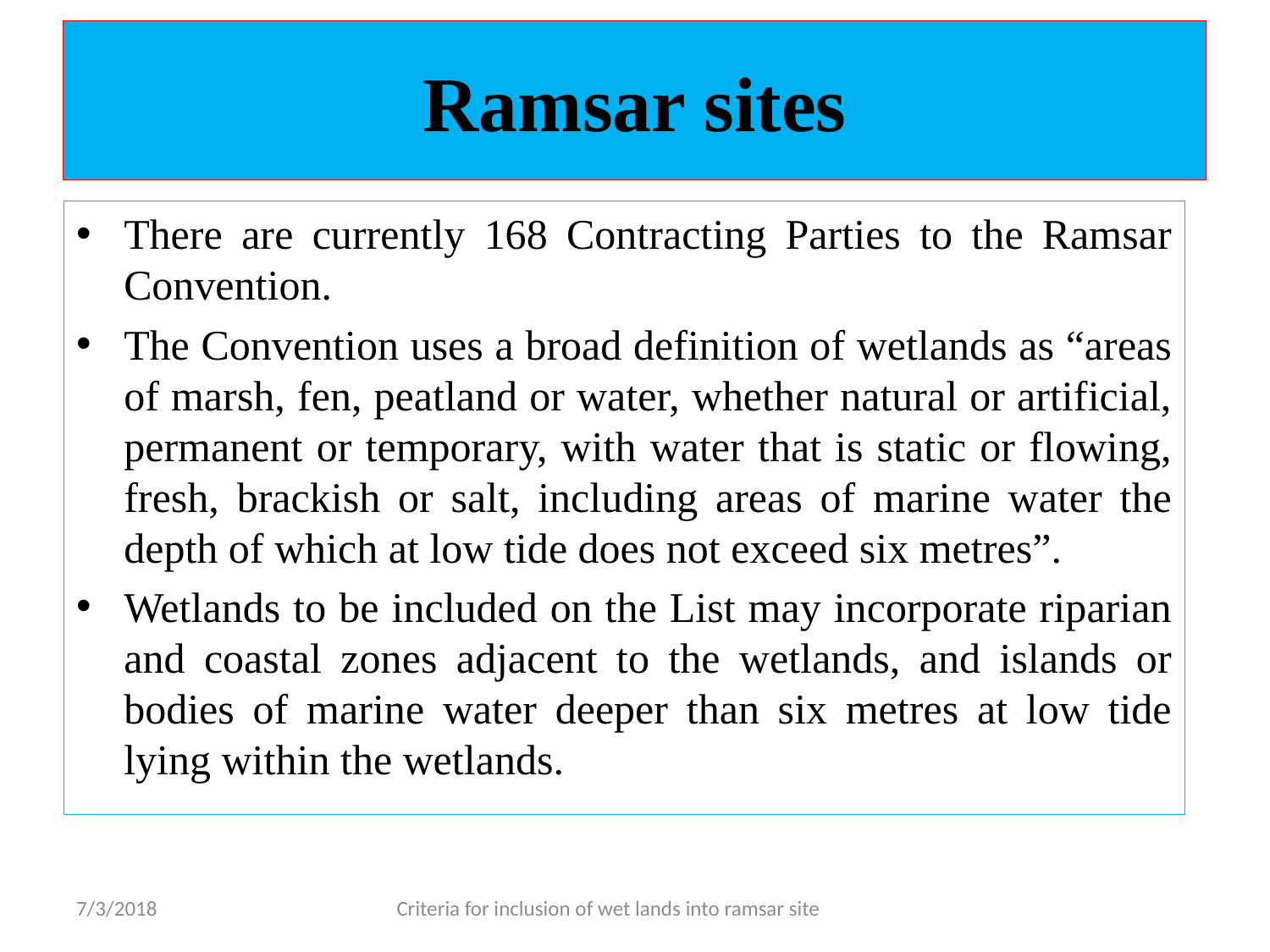

Ramsar sites
#
There are currently 168 Contracting Parties to the Ramsar Convention.
The Convention uses a broad definition of wetlands as “areas of marsh, fen, peatland or water, whether natural or artificial, permanent or temporary, with water that is static or flowing, fresh, brackish or salt, including areas of marine water the depth of which at low tide does not exceed six metres”.
Wetlands to be included on the List may incorporate riparian and coastal zones adjacent to the wetlands, and islands or bodies of marine water deeper than six metres at low tide lying within the wetlands.
7/3/2018
Criteria for inclusion of wet lands into ramsar site
10